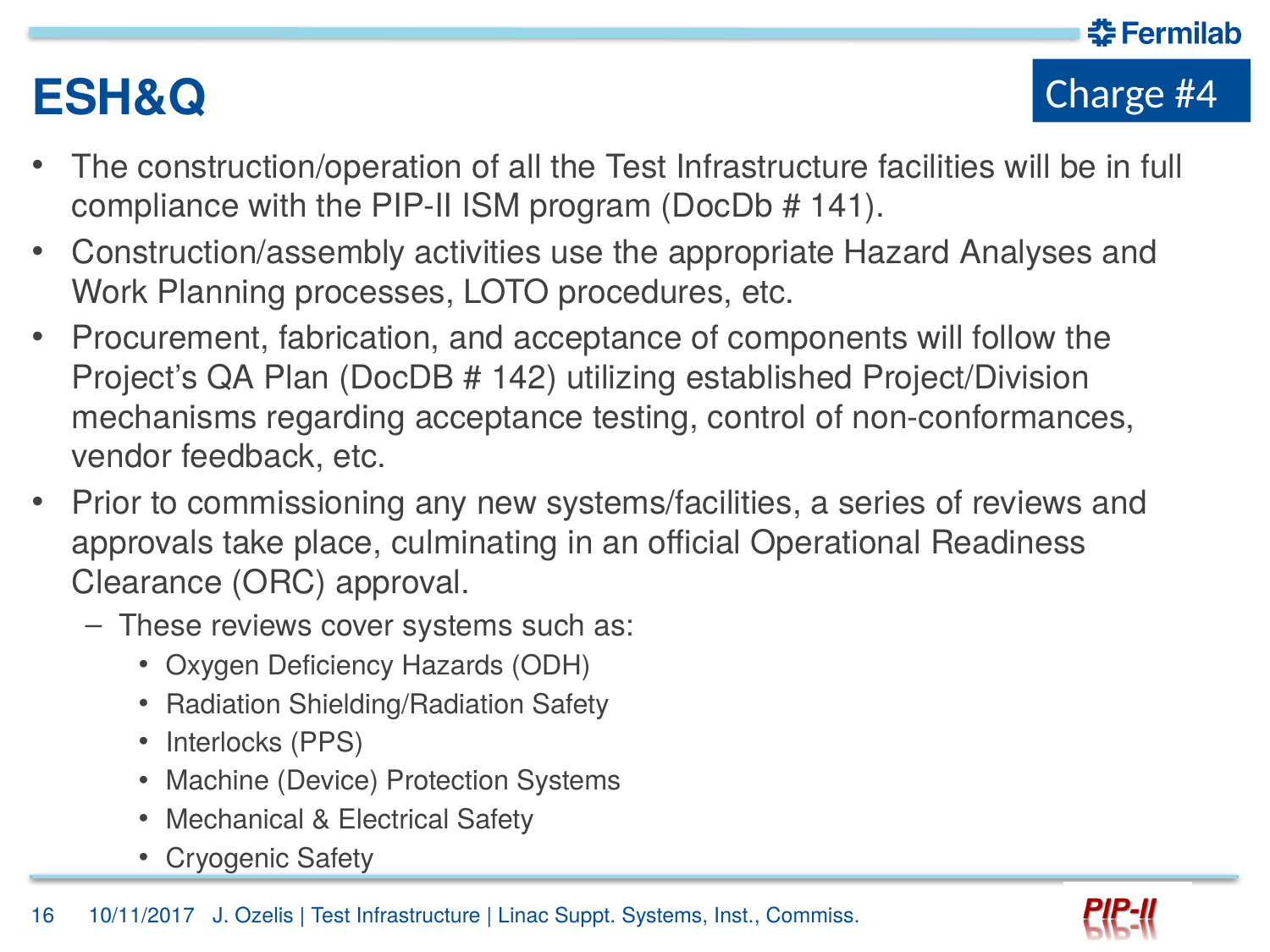

Charge #4
# ESH&Q
The construction/operation of all the Test Infrastructure facilities will be in full compliance with the PIP-II ISM program (DocDb # 141).
Construction/assembly activities use the appropriate Hazard Analyses and Work Planning processes, LOTO procedures, etc.
Procurement, fabrication, and acceptance of components will follow the Project’s QA Plan (DocDB # 142) utilizing established Project/Division mechanisms regarding acceptance testing, control of non-conformances, vendor feedback, etc.
Prior to commissioning any new systems/facilities, a series of reviews and approvals take place, culminating in an official Operational Readiness Clearance (ORC) approval.
These reviews cover systems such as:
Oxygen Deficiency Hazards (ODH)
Radiation Shielding/Radiation Safety
Interlocks (PPS)
Machine (Device) Protection Systems
Mechanical & Electrical Safety
Cryogenic Safety
16
10/11/2017
J. Ozelis | Test Infrastructure | Linac Suppt. Systems, Inst., Commiss.